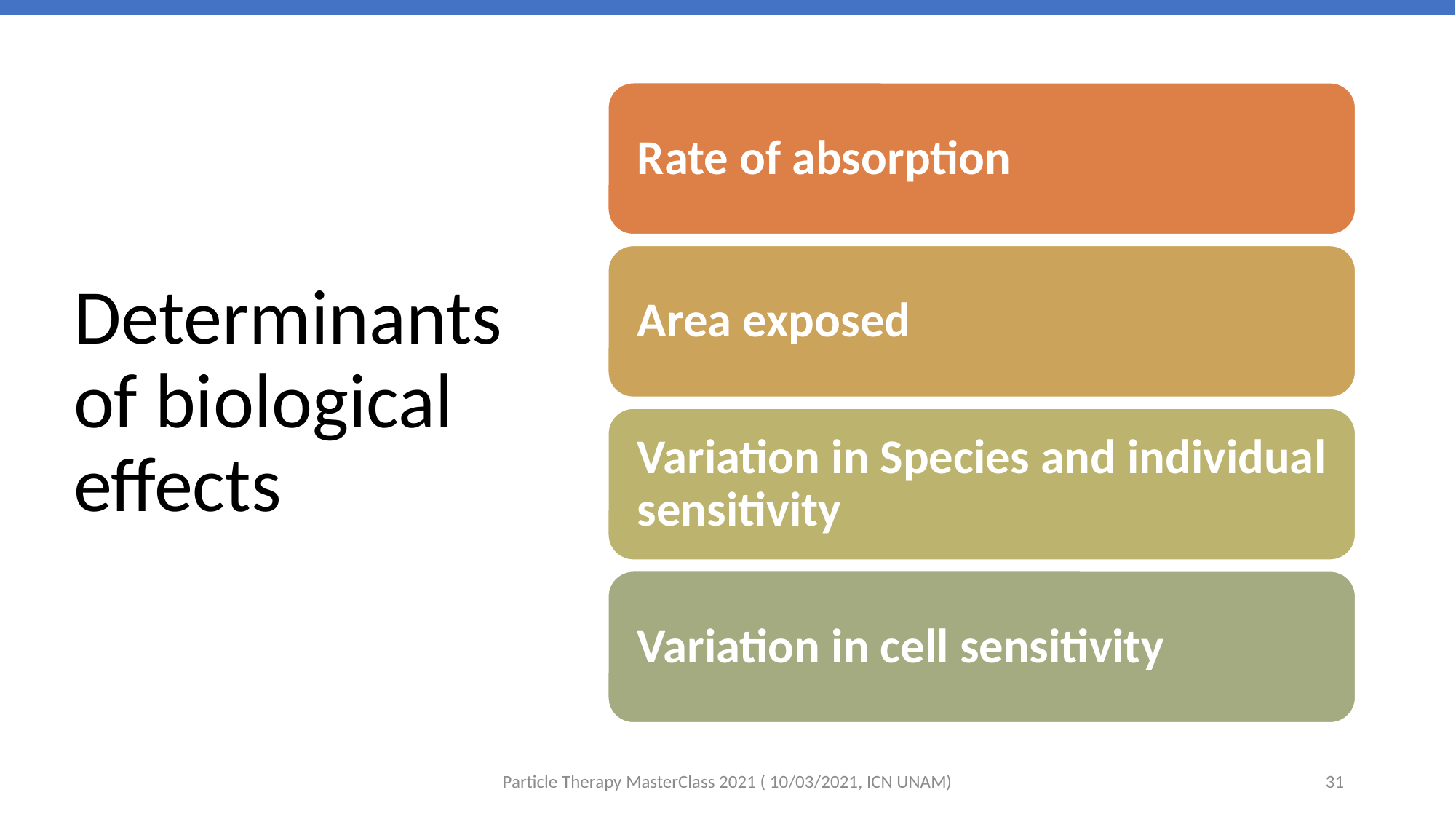

# Determinants of biological effects
Rate of absorption
Area exposed
Variation in Species and individual sensitivity
Variation in cell sensitivity
Particle Therapy MasterClass 2021 ( 10/03/2021, ICN UNAM)
31